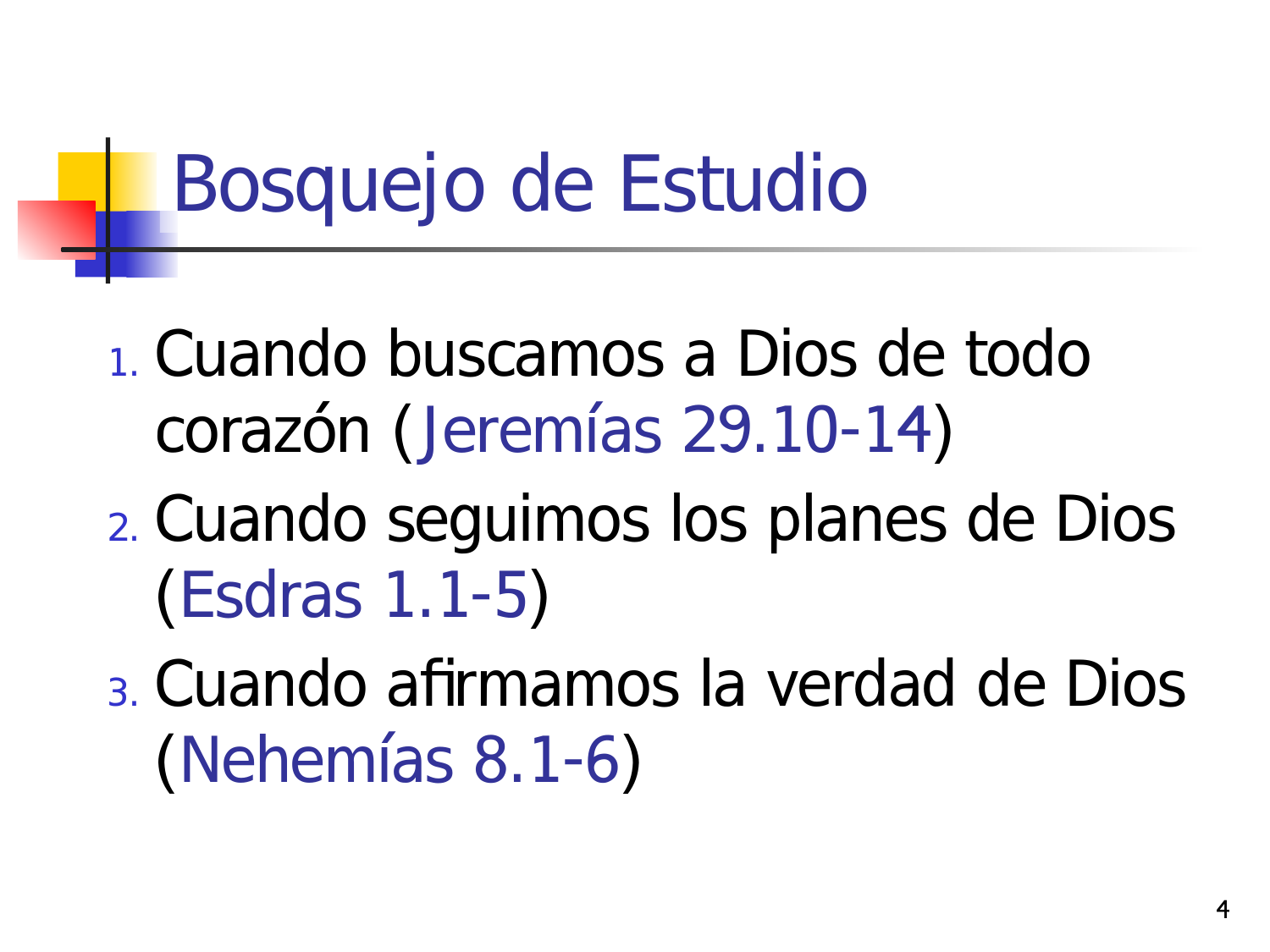

# Bosquejo de Estudio
Cuando buscamos a Dios de todo corazón (Jeremías 29.10-14)
Cuando seguimos los planes de Dios (Esdras 1.1-5)
Cuando afirmamos la verdad de Dios (Nehemías 8.1-6)
4